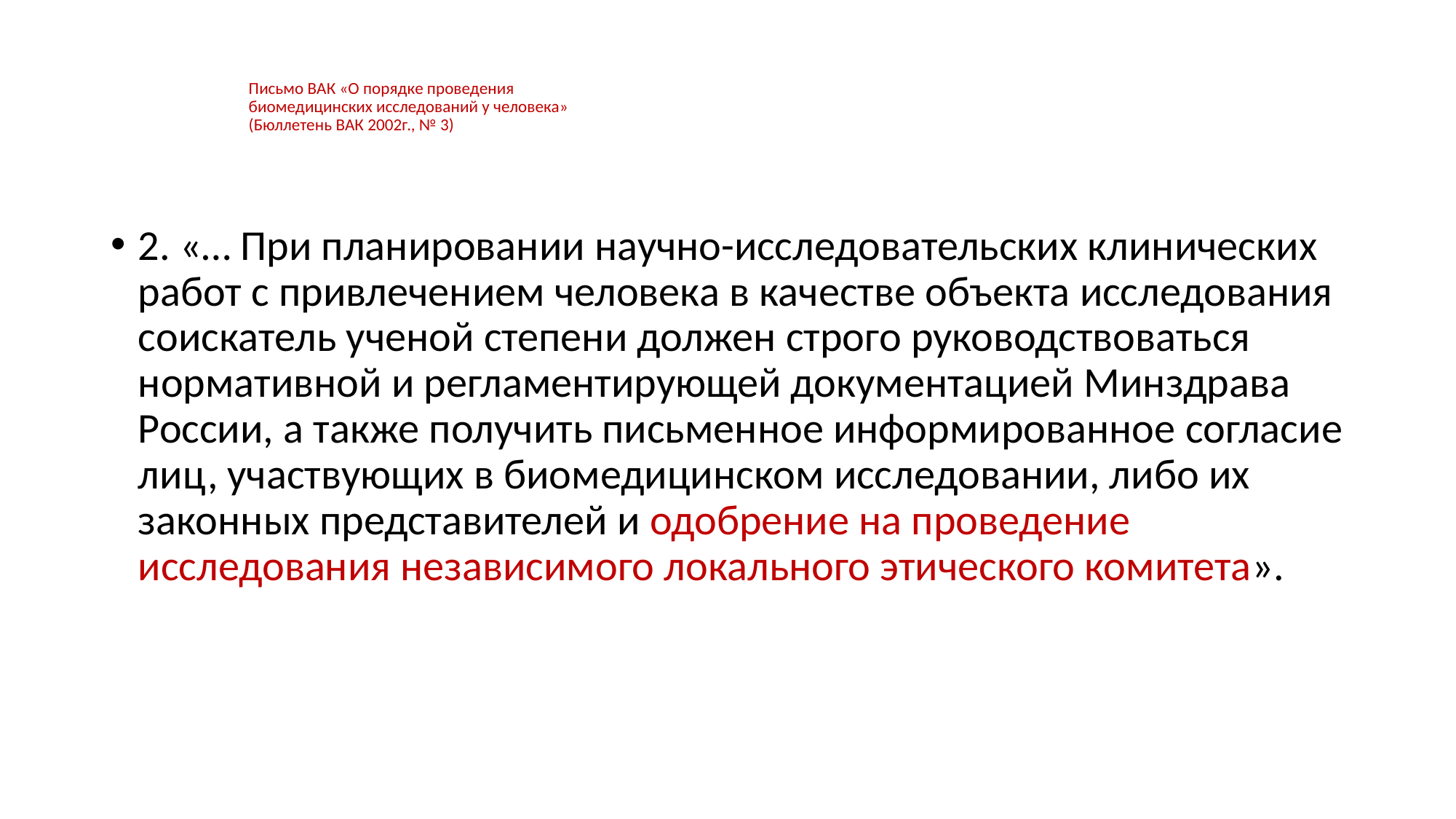

# Письмо ВАК «О порядке проведения биомедицинских исследований у человека» (Бюллетень ВАК 2002г., № 3)
2. «… При планировании научно-исследовательских клинических работ с привлечением человека в качестве объекта исследования соискатель ученой степени должен строго руководствоваться нормативной и регламентирующей документацией Минздрава России, а также получить письменное информированное согласие лиц, участвующих в биомедицинском исследовании, либо их законных представителей и одобрение на проведение исследования независимого локального этического комитета».